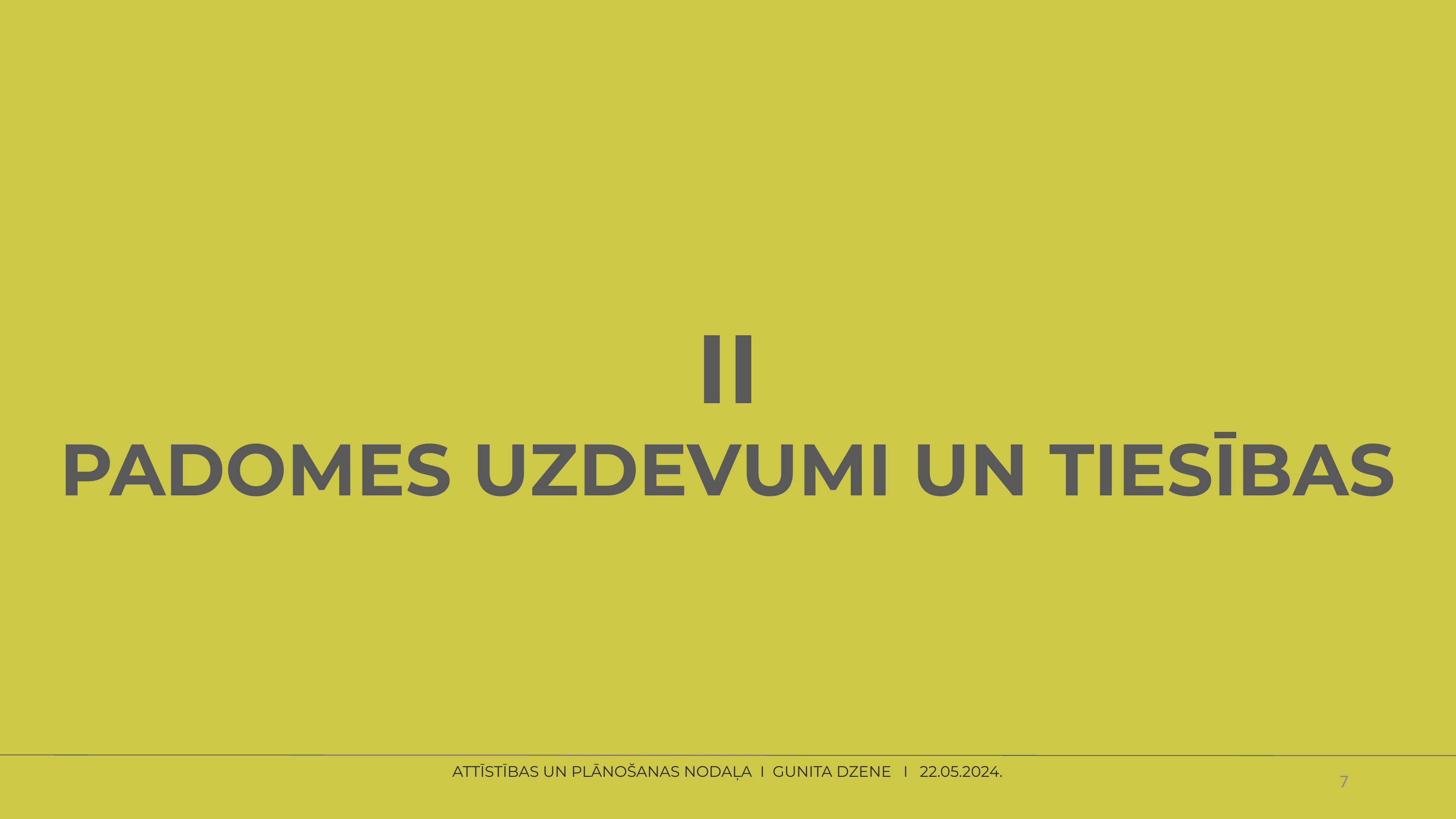

II
PADOMES UZDEVUMI UN TIESĪBAS

7
ATTĪSTĪBAS UN PLĀNOŠANAS NODAĻA  I  GUNITA DZENE   I   22.05.2024.